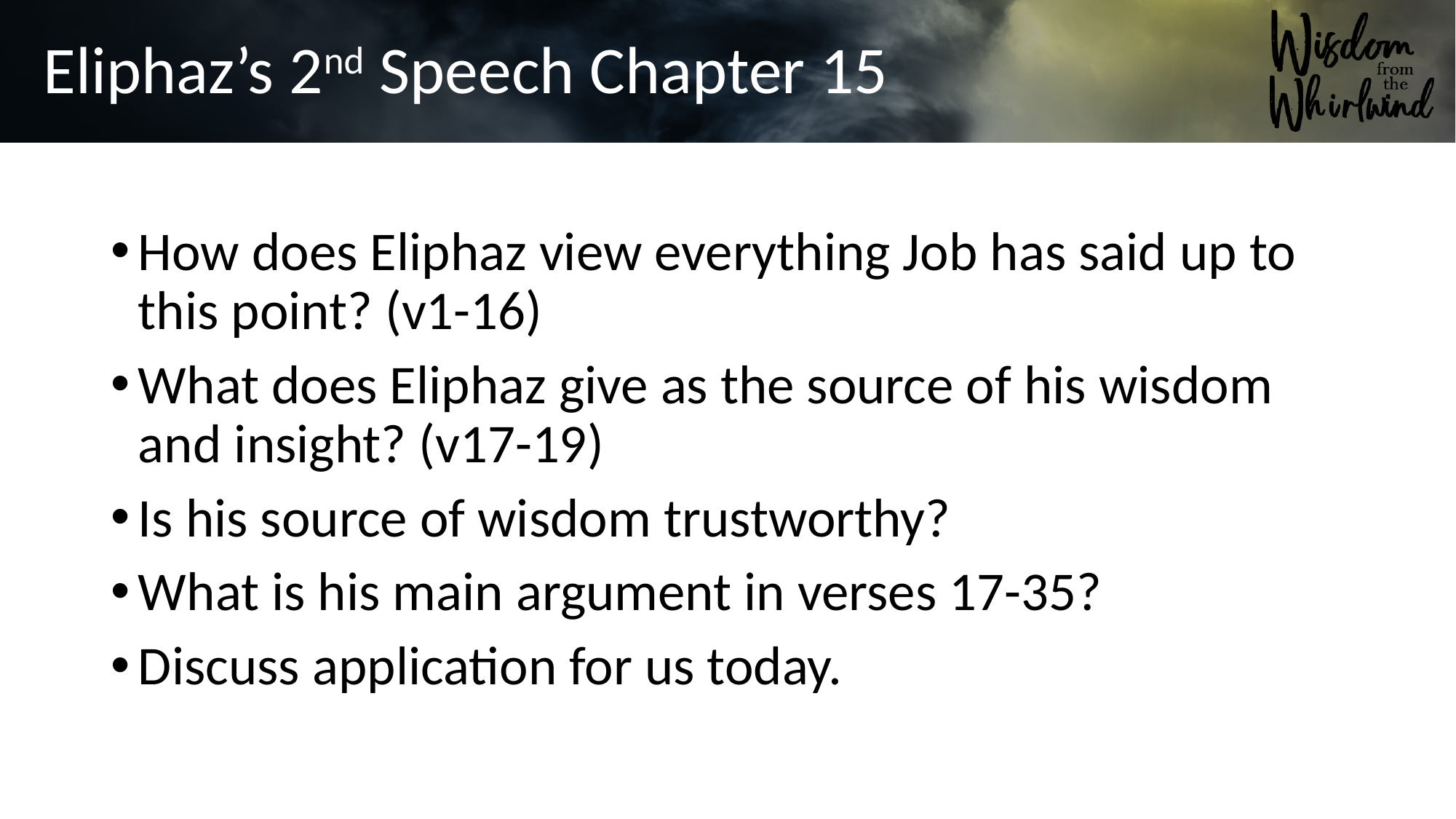

# Eliphaz’s 2nd Speech Chapter 15
How does Eliphaz view everything Job has said up to this point? (v1-16)
What does Eliphaz give as the source of his wisdom and insight? (v17-19)
Is his source of wisdom trustworthy?
What is his main argument in verses 17-35?
Discuss application for us today.